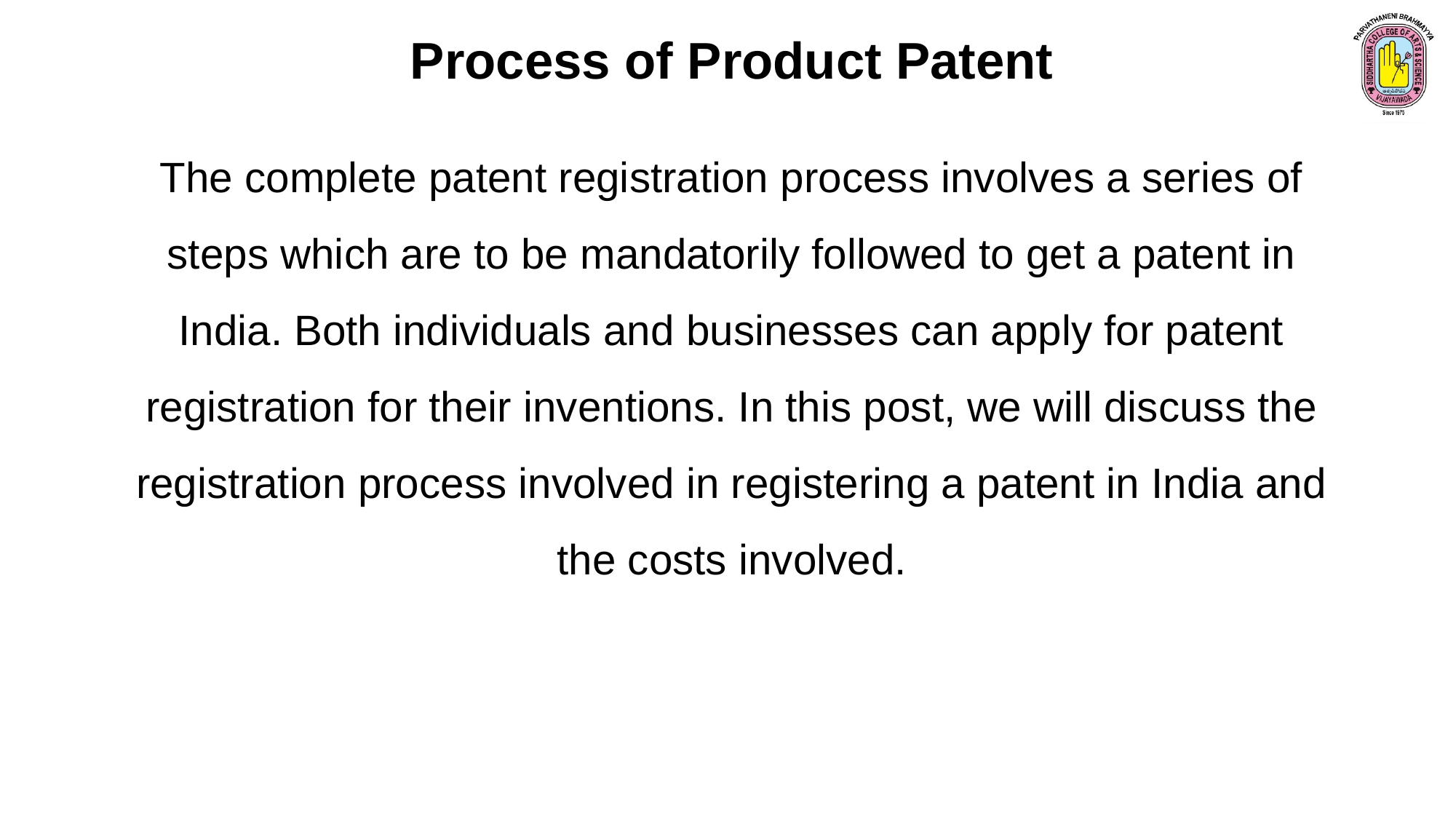

Process of Product Patent
The complete patent registration process involves a series of steps which are to be mandatorily followed to get a patent in India. Both individuals and businesses can apply for patent registration for their inventions. In this post, we will discuss the registration process involved in registering a patent in India and the costs involved.